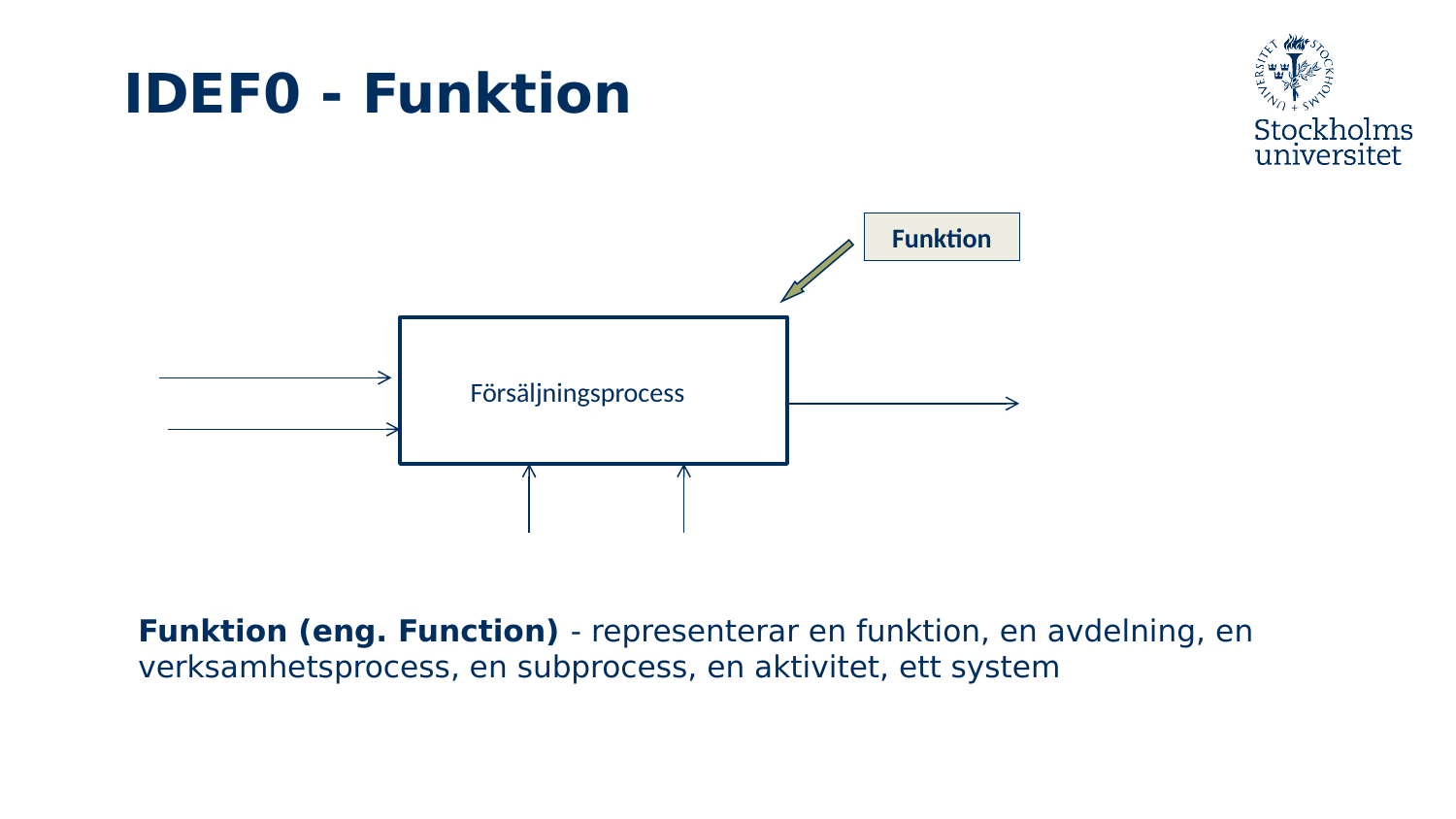

# IDEF0 - Funktion
Funktion

Försäljningsprocess
Funktion (eng. Function) - representerar en funktion, en avdelning, en verksamhetsprocess, en subprocess, en aktivitet, ett system